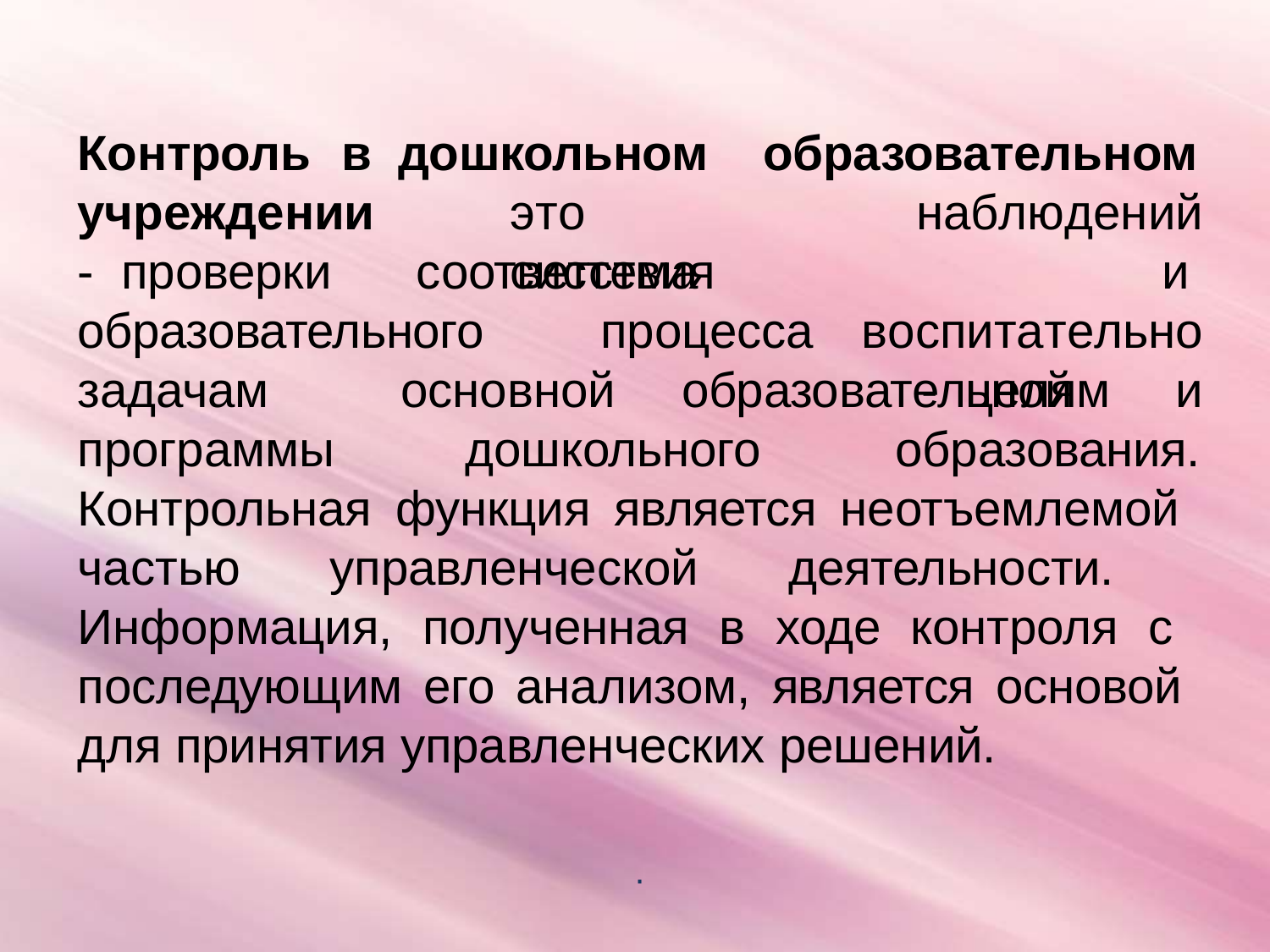

# Контроль	в	дошкольном
образовательном
учреждении	-  проверки
это	система
наблюдений	и  воспитательно-  целям	и
соответствия
образовательного
процесса
задачам
программы
основной
образовательной
дошкольного	образования.
Контрольная функция является неотъемлемой  частью управленческой деятельности.  Информация, полученная в ходе контроля с  последующим его анализом, является основой  для принятия управленческих решений.

.